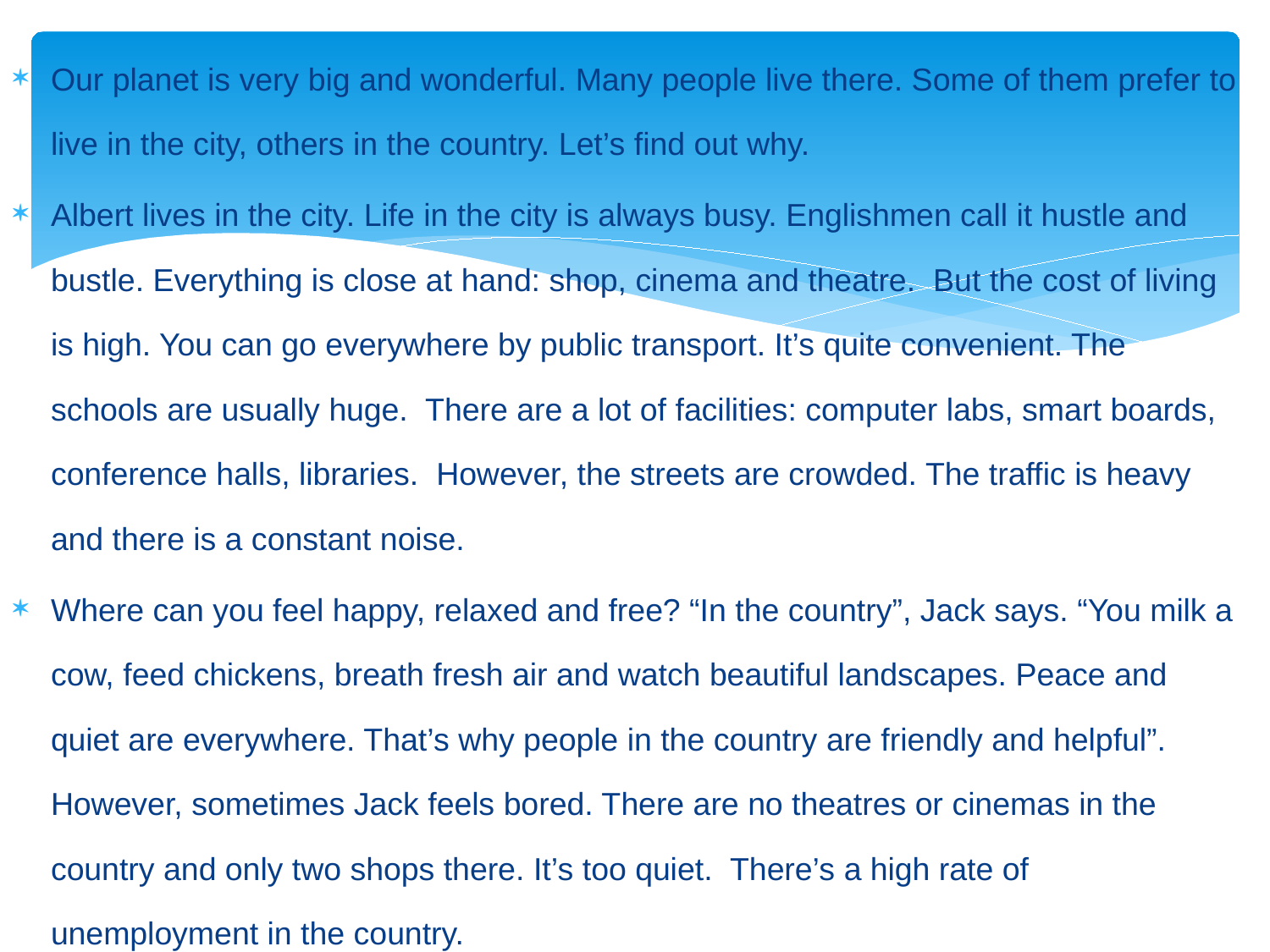

Our planet is very big and wonderful. Many people live there. Some of them prefer to live in the city, others in the country. Let’s find out why.
Albert lives in the city. Life in the city is always busy. Englishmen call it hustle and bustle. Everything is close at hand: shop, cinema and theatre.  But the cost of living is high. You can go everywhere by public transport. It’s quite convenient. The schools are usually huge.  There are a lot of facilities: computer labs, smart boards, conference halls, libraries.  However, the streets are crowded. The traffic is heavy and there is a constant noise.
Where can you feel happy, relaxed and free? “In the country”, Jack says. “You milk a cow, feed chickens, breath fresh air and watch beautiful landscapes. Peace and quiet are everywhere. That’s why people in the country are friendly and helpful”. However, sometimes Jack feels bored. There are no theatres or cinemas in the country and only two shops there. It’s too quiet.  There’s a high rate of unemployment in the country.
#